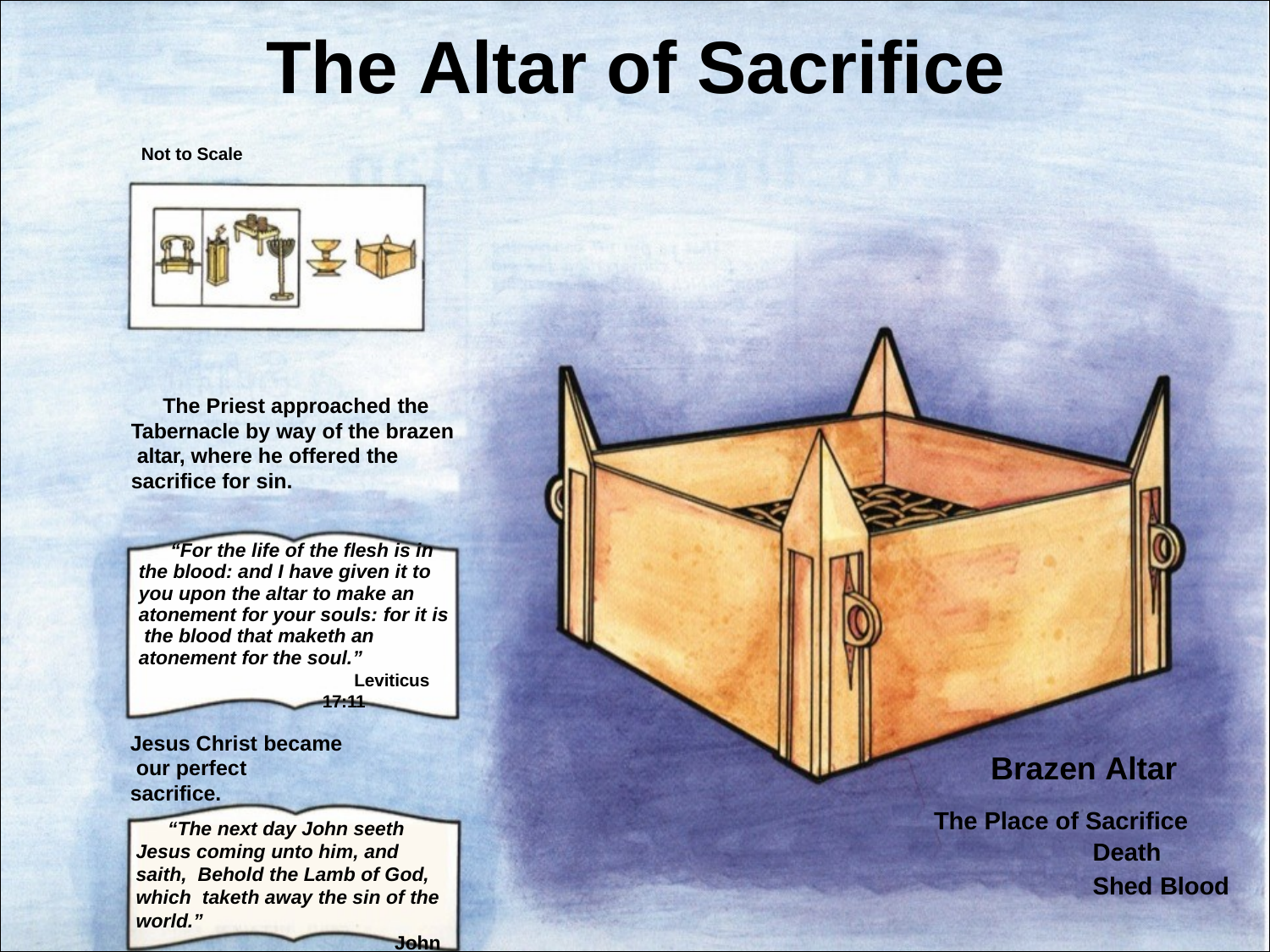

# The Altar	of Sacrifice
Not to Scale
The Priest approached the  Tabernacle by way of the brazen  altar, where he offered the  sacrifice for sin.

“For the life of the flesh is in  the blood: and I have given it to  you upon the altar to make an  atonement for your souls: for it is  the blood that maketh an  atonement for the soul.”
Leviticus 17:11
Jesus Christ became  our perfect sacrifice.
Brazen Altar
The Place of Sacrifice
Death
Shed Blood
“The next day John seeth  Jesus coming unto him, and saith,  Behold the Lamb of God, which  taketh away the sin of the world.”
John 1:29